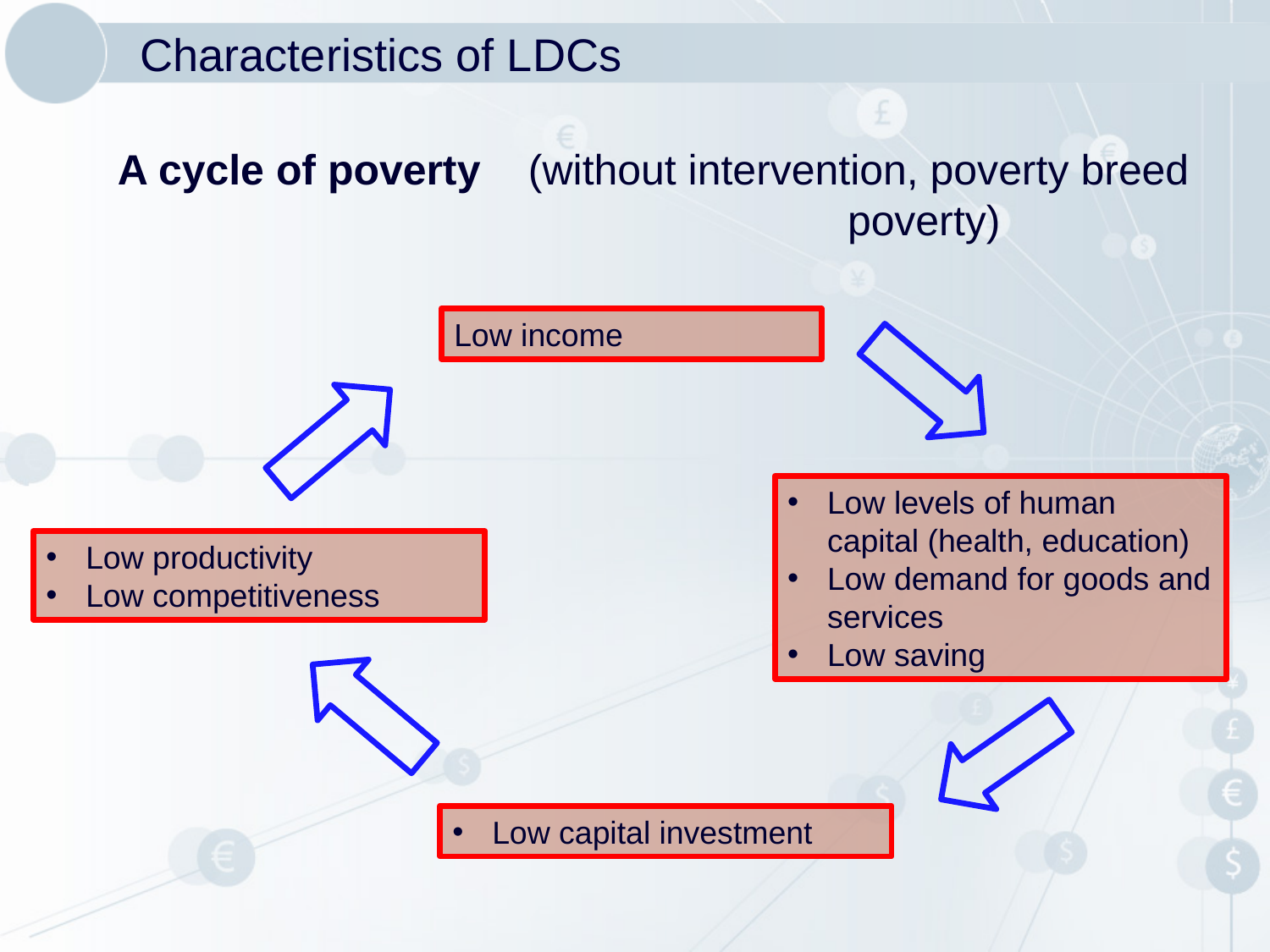

# Characteristics of LDCs
A cycle of poverty    (without intervention, poverty breed 					    poverty)
Low income

Low levels of human capital (health, education)
Low demand for goods and services
Low saving
Low productivity
Low competitiveness

Low capital investment